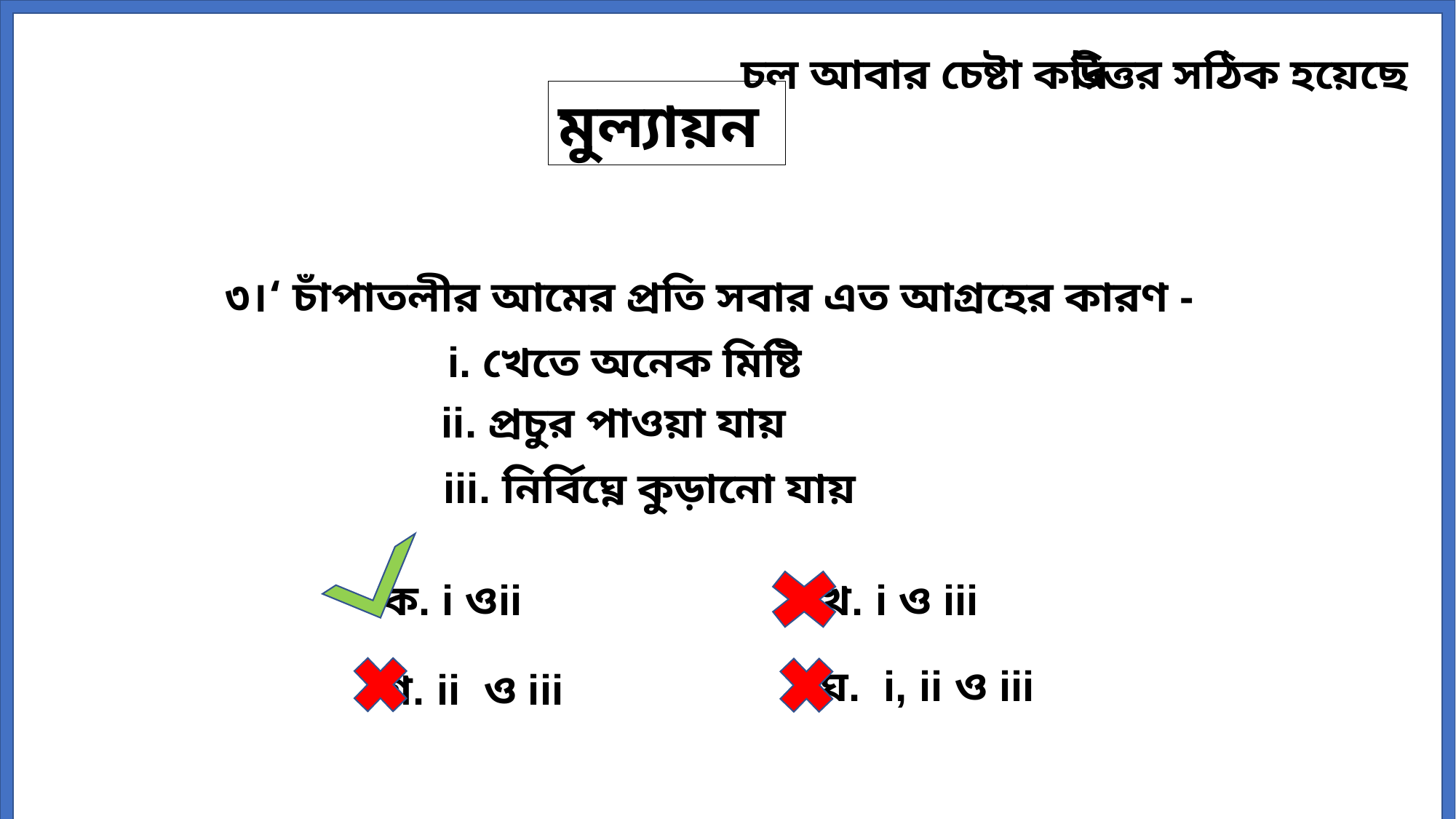

চল আবার চেষ্টা করি
উত্তর সঠিক হয়েছে
মুল্যায়ন
৩।‘ চাঁপাতলীর আমের প্রতি সবার এত আগ্রহের কারণ -
i. খেতে অনেক মিষ্টি
ii. প্রচুর পাওয়া যায়
iii. নির্বিঘ্নে কুড়ানো যায়

ক. i ওii
খ. i ও iii

ঘ.  i, ii ও iii
গ. ii  ও iii